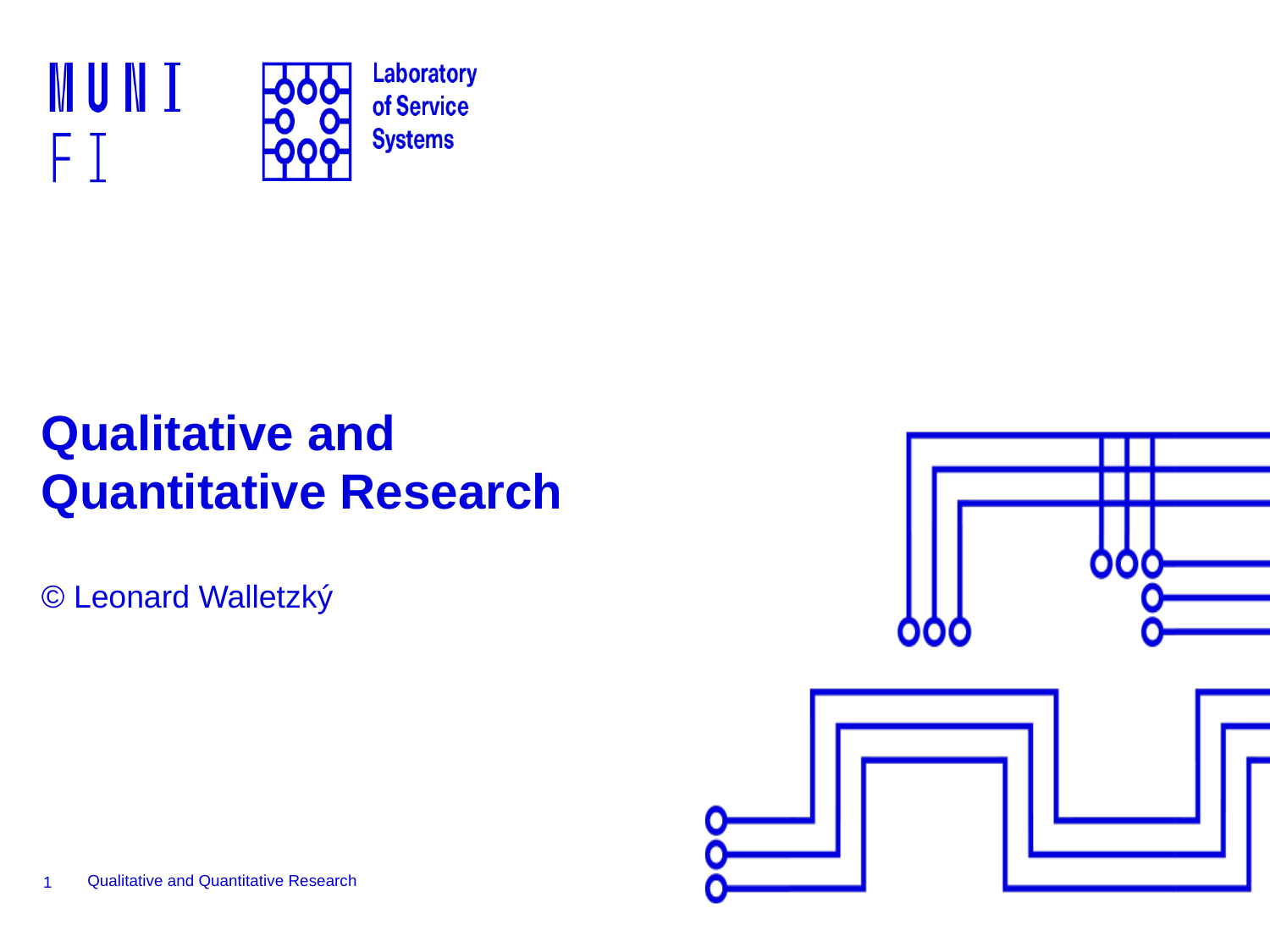

# Qualitative and Quantitative Research
© Leonard Walletzký
1
Qualitative and Quantitative Research